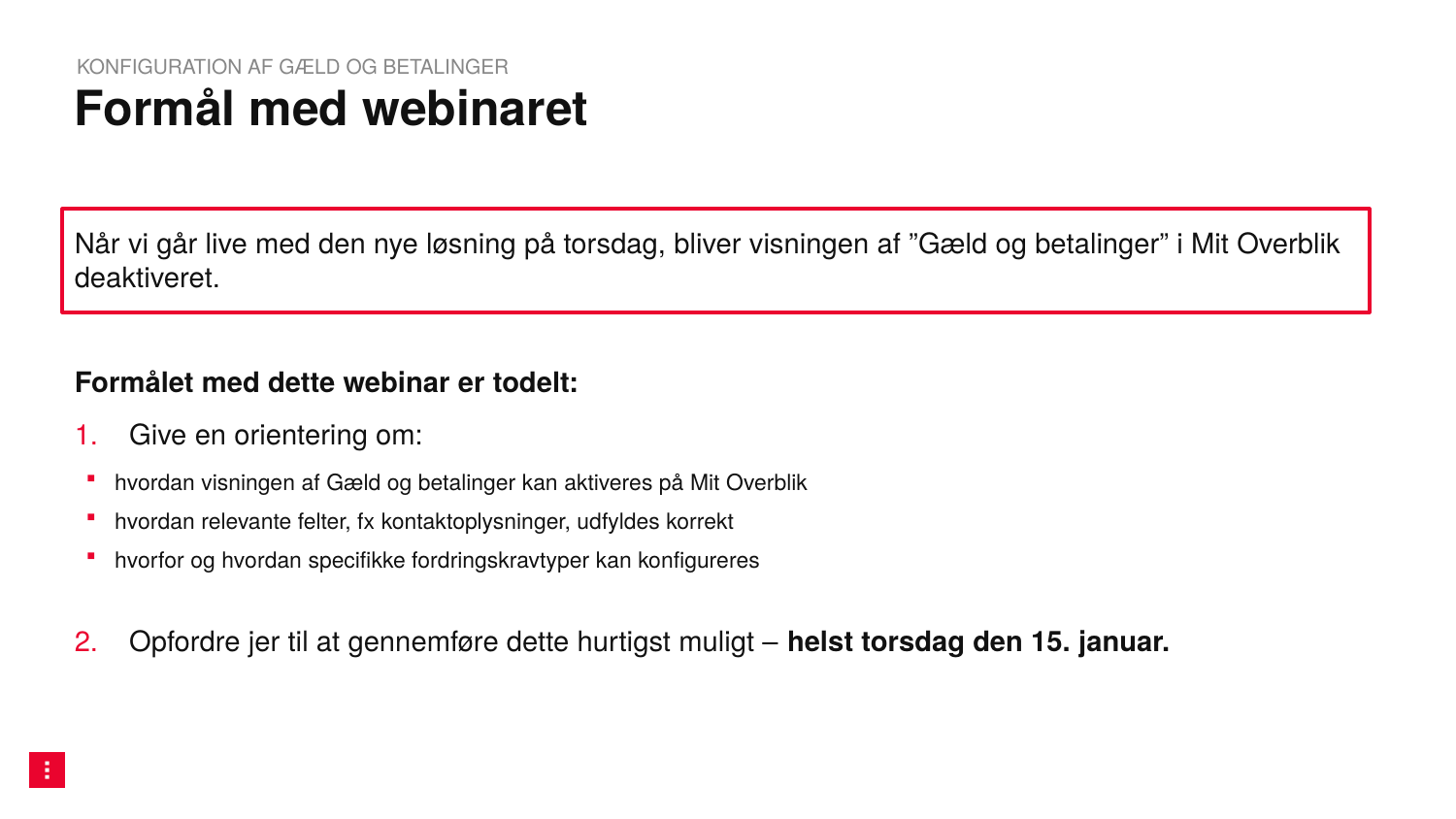

Konfiguration af gæld og betalinger

# Formål med webinaret

Når vi går live med den nye løsning på torsdag, bliver visningen af ”Gæld og betalinger” i Mit Overblik deaktiveret.

Formålet med dette webinar er todelt:
Give en orientering om:
hvordan visningen af Gæld og betalinger kan aktiveres på Mit Overblik
hvordan relevante felter, fx kontaktoplysninger, udfyldes korrekt
hvorfor og hvordan specifikke fordringskravtyper kan konfigureres

Opfordre jer til at gennemføre dette hurtigst muligt – helst torsdag den 15. januar.